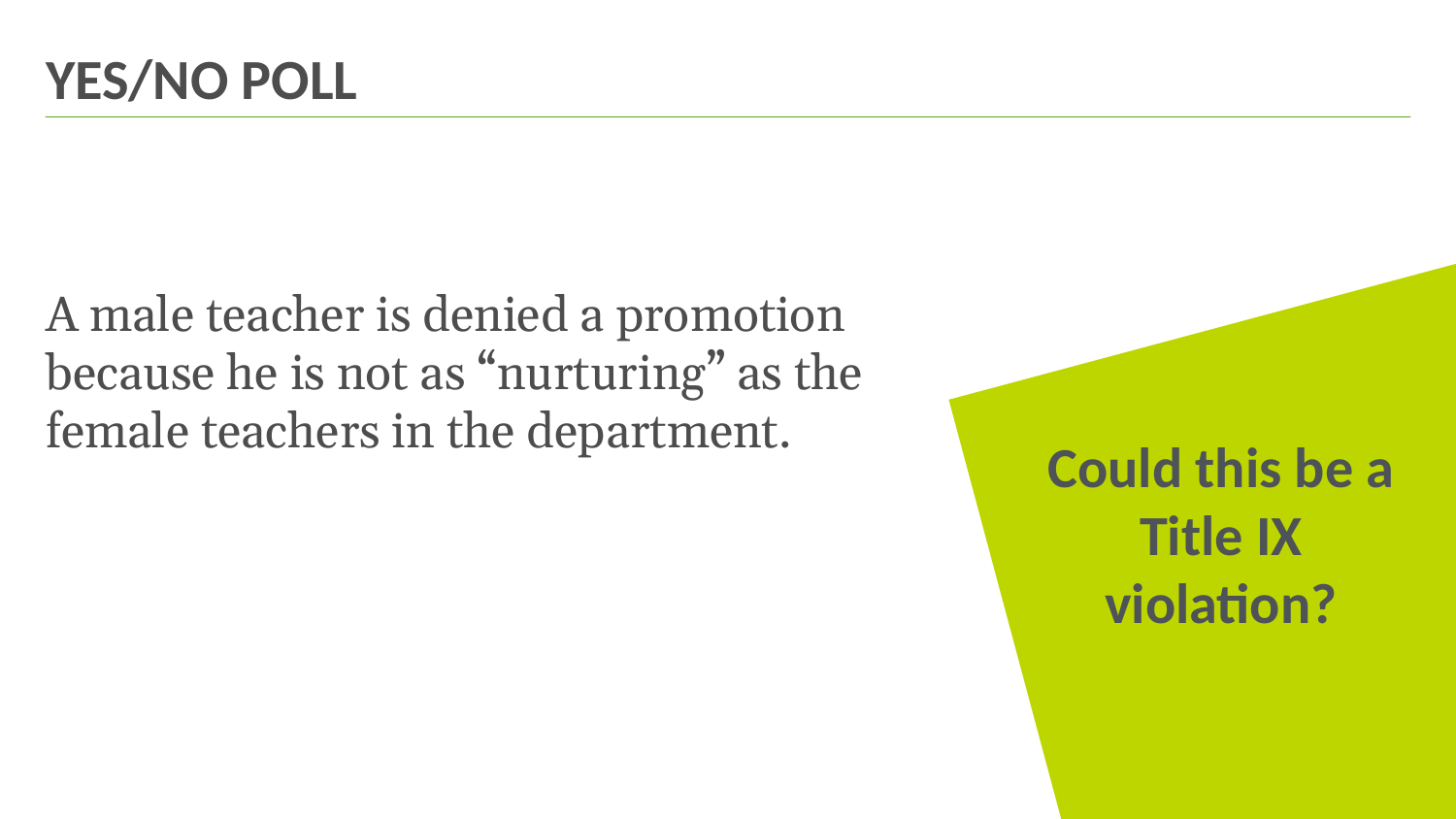

# YES/NO POLL

A male teacher is denied a promotion because he is not as “nurturing” as the female teachers in the department.

Could this be a Title IX violation?

|  18
Maree Sneed